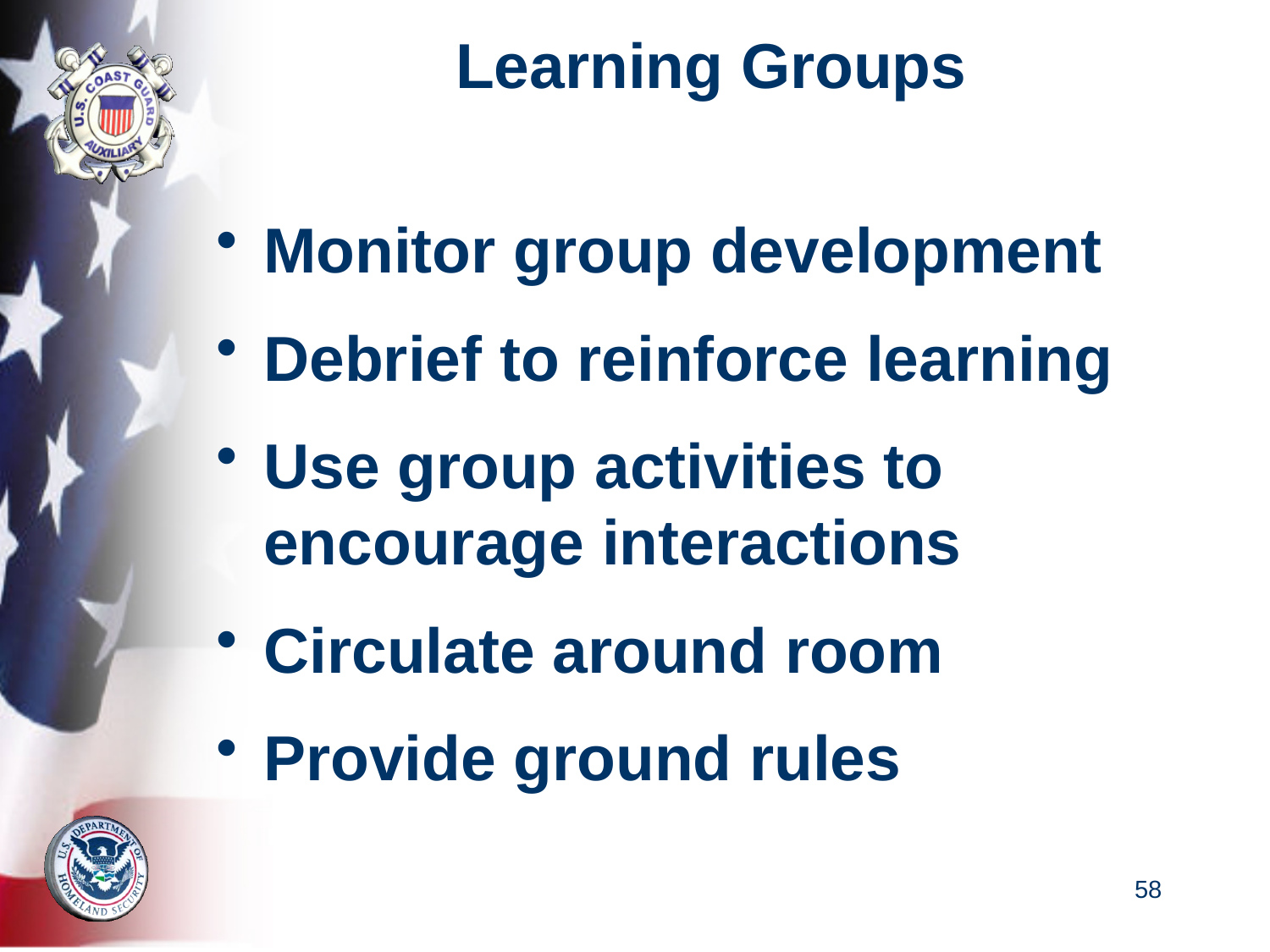

# Learning Groups
Monitor group development
Debrief to reinforce learning
Use group activities to encourage interactions
Circulate around room
Provide ground rules
58